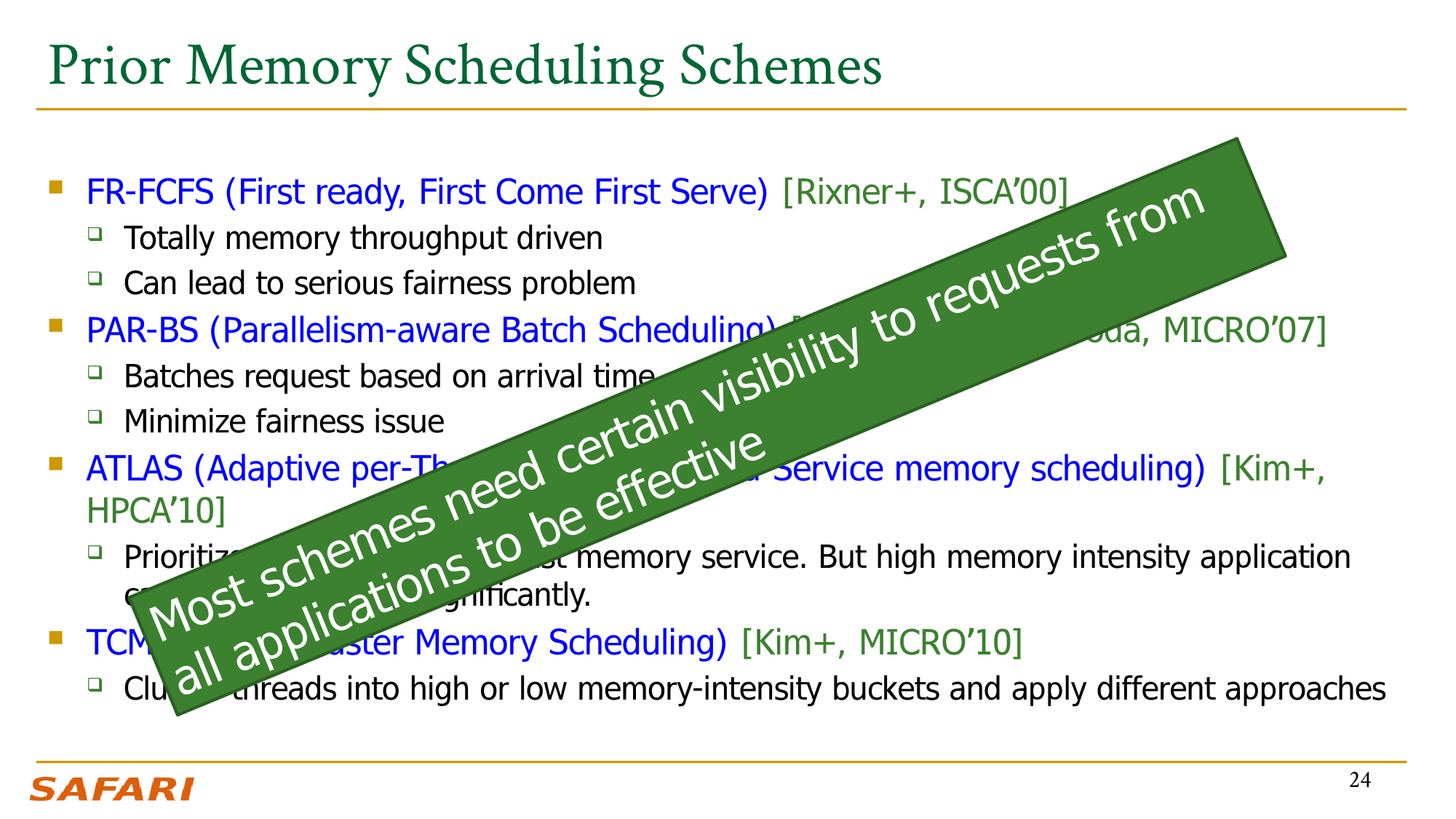

# Prior Memory Scheduling Schemes
FR-FCFS (First ready, First Come First Serve) [Rixner+, ISCA’00]
Totally memory throughput driven
Can lead to serious fairness problem
PAR-BS (Parallelism-aware Batch Scheduling) [Mutlu and Moscibroda, MICRO’07]
Batches request based on arrival time, oldest first.
Minimize fairness issue
ATLAS (Adaptive per-Thread Least- Attained-Service memory scheduling) [Kim+, HPCA’10]
Prioritize applications with least memory service. But high memory intensity application can be slowed down significantly.
TCM (Thread Cluster Memory Scheduling) [Kim+, MICRO’10]
Cluster threads into high or low memory-intensity buckets and apply different approaches
Most schemes need certain visibility to requests from all applications to be effective
24